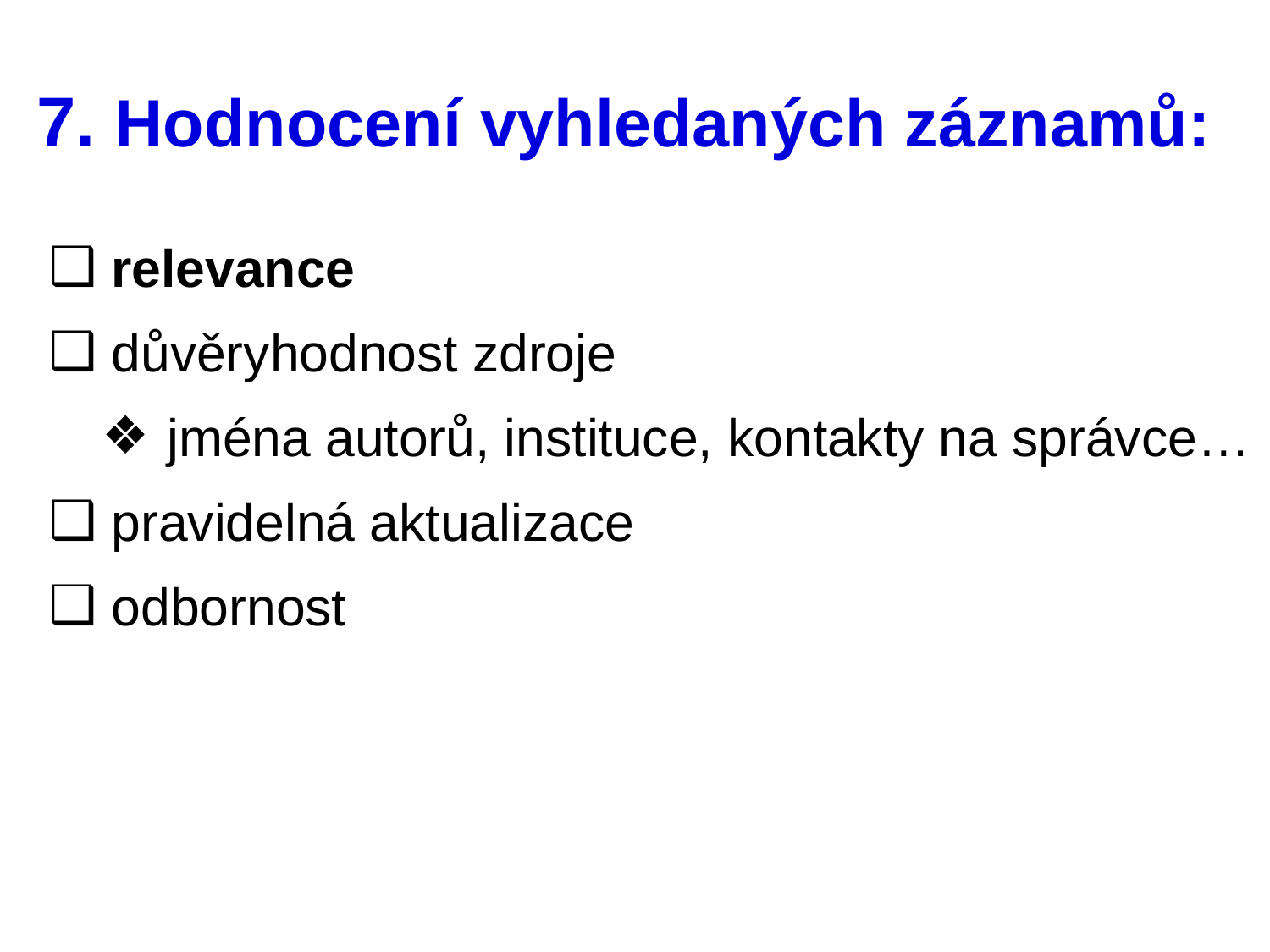

7. Hodnocení vyhledaných záznamů:
 relevance
 důvěryhodnost zdroje
 jména autorů, instituce, kontakty na správce…
 pravidelná aktualizace
 odbornost